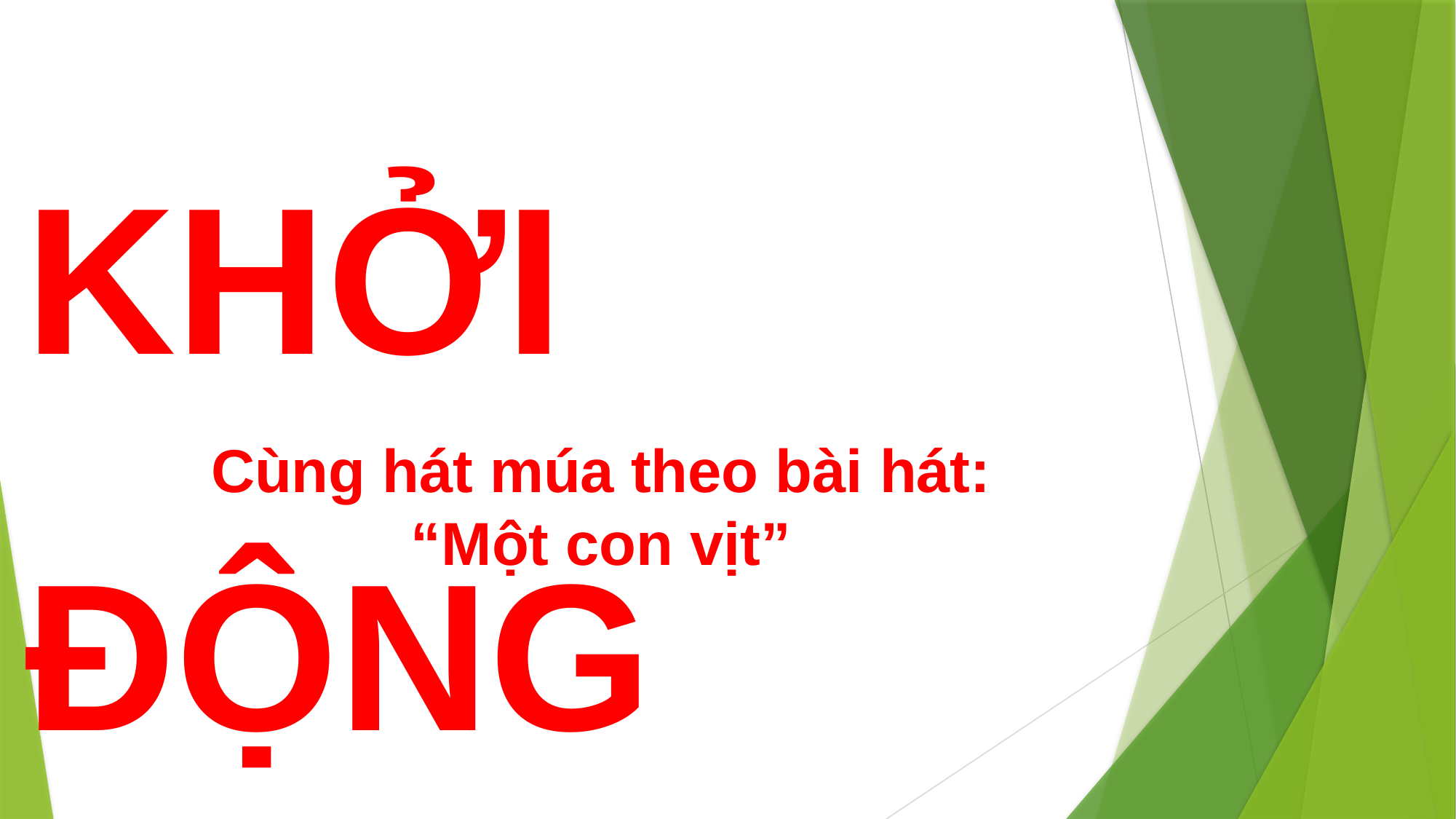

KHỞI ĐỘNG
 Cùng hát múa theo bài hát:
“Một con vịt”